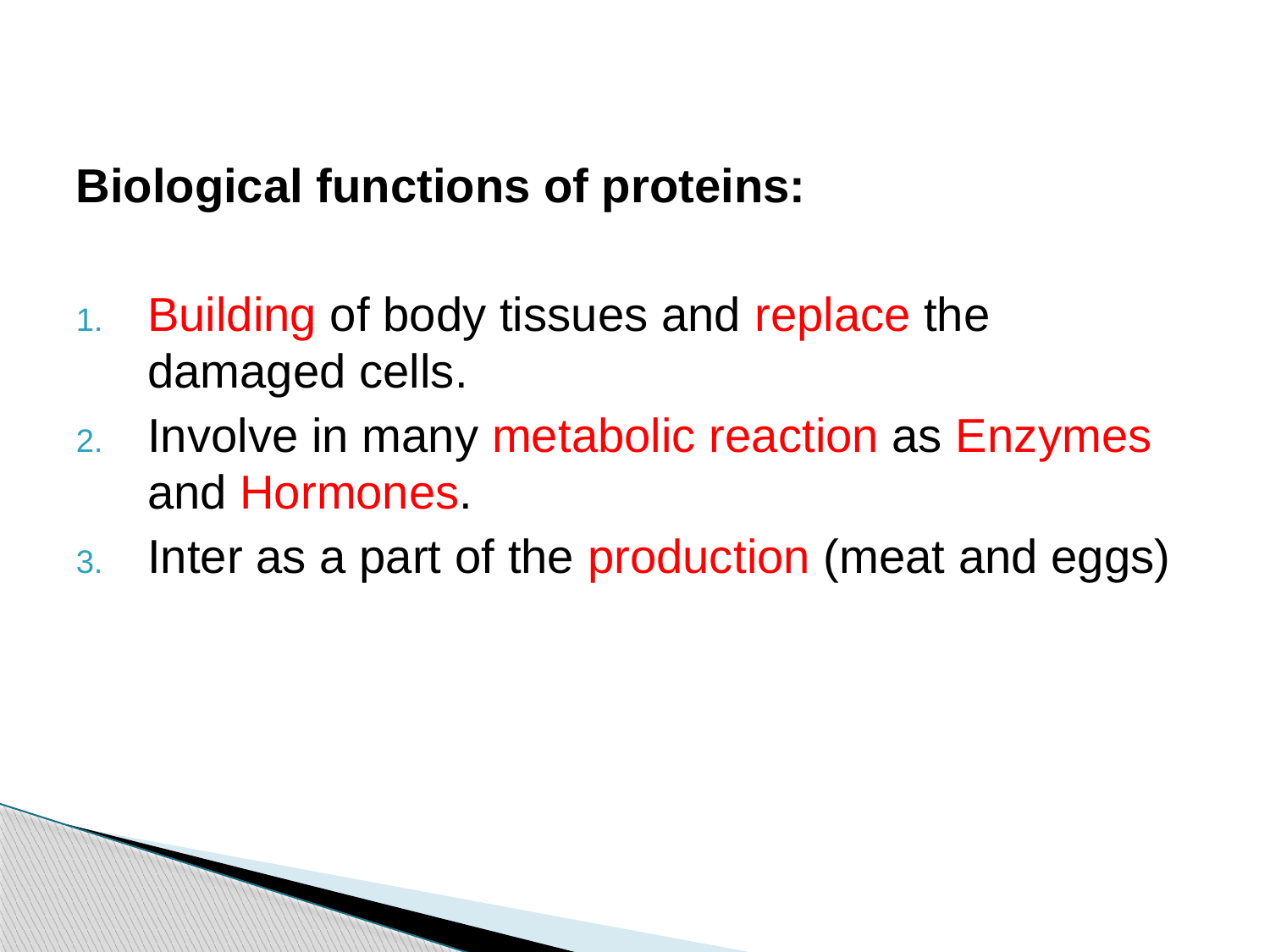

Biological functions of proteins:

Building of body tissues and replace the damaged cells.
Involve in many metabolic reaction as Enzymes and Hormones.
Inter as a part of the production (meat and eggs)